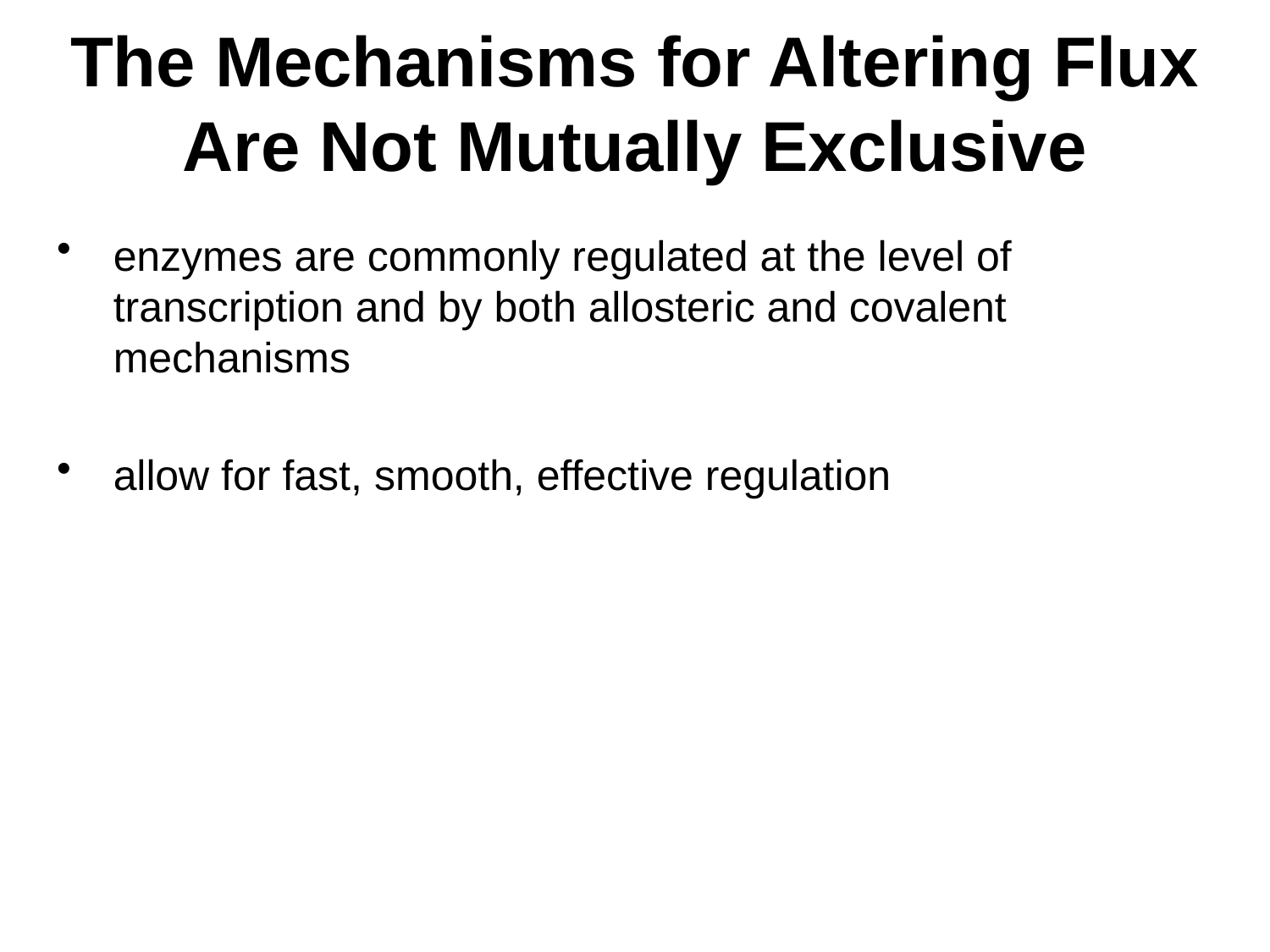

# The Mechanisms for Altering Flux Are Not Mutually Exclusive
enzymes are commonly regulated at the level of transcription and by both allosteric and covalent mechanisms

allow for fast, smooth, effective regulation